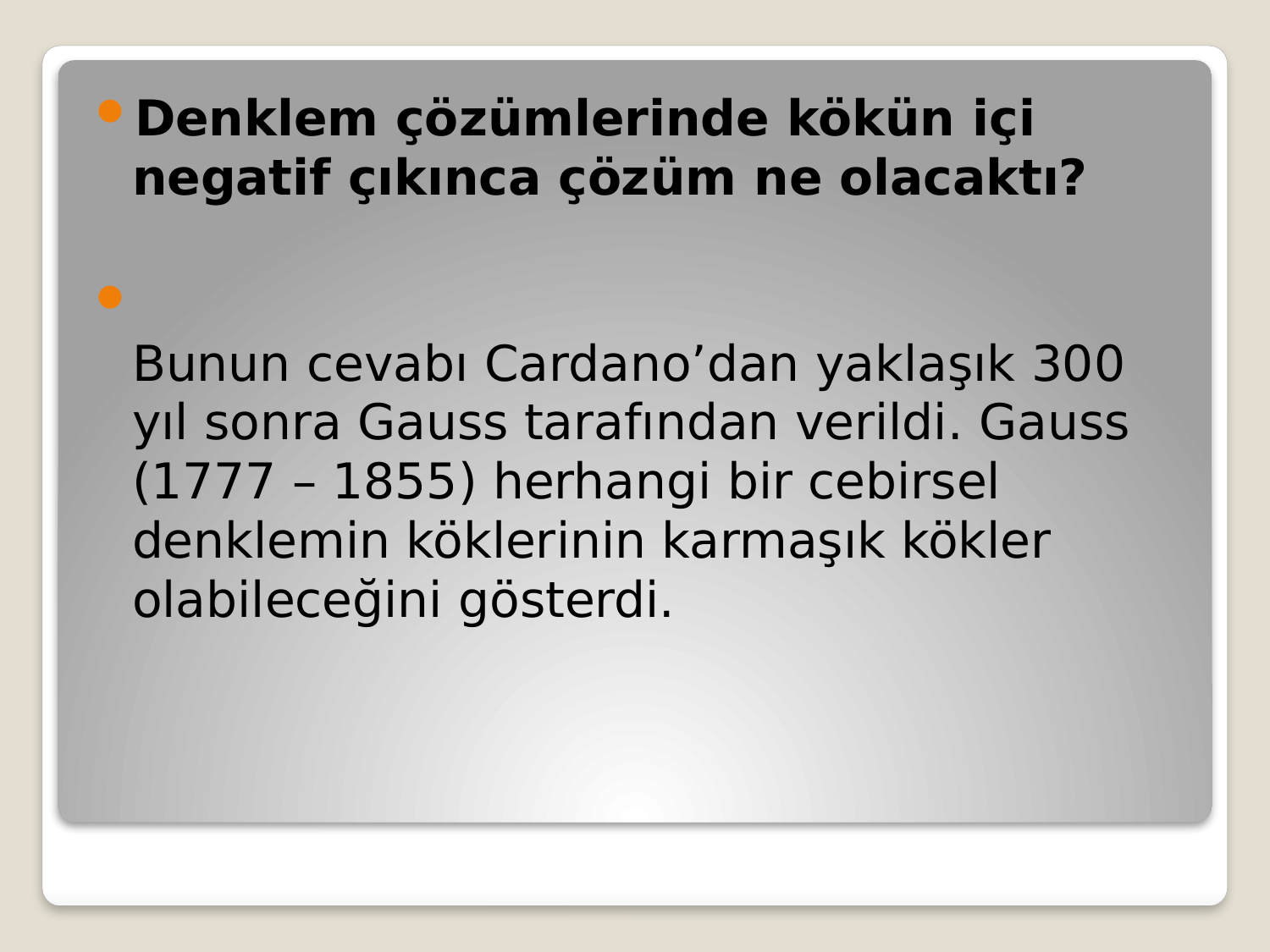

Denklem çözümlerinde kökün içi negatif çıkınca çözüm ne olacaktı?

Bunun cevabı Cardano’dan yaklaşık 300 yıl sonra Gauss tarafından verildi. Gauss (1777 – 1855) herhangi bir cebirsel denklemin köklerinin karmaşık kökler olabileceğini gösterdi.